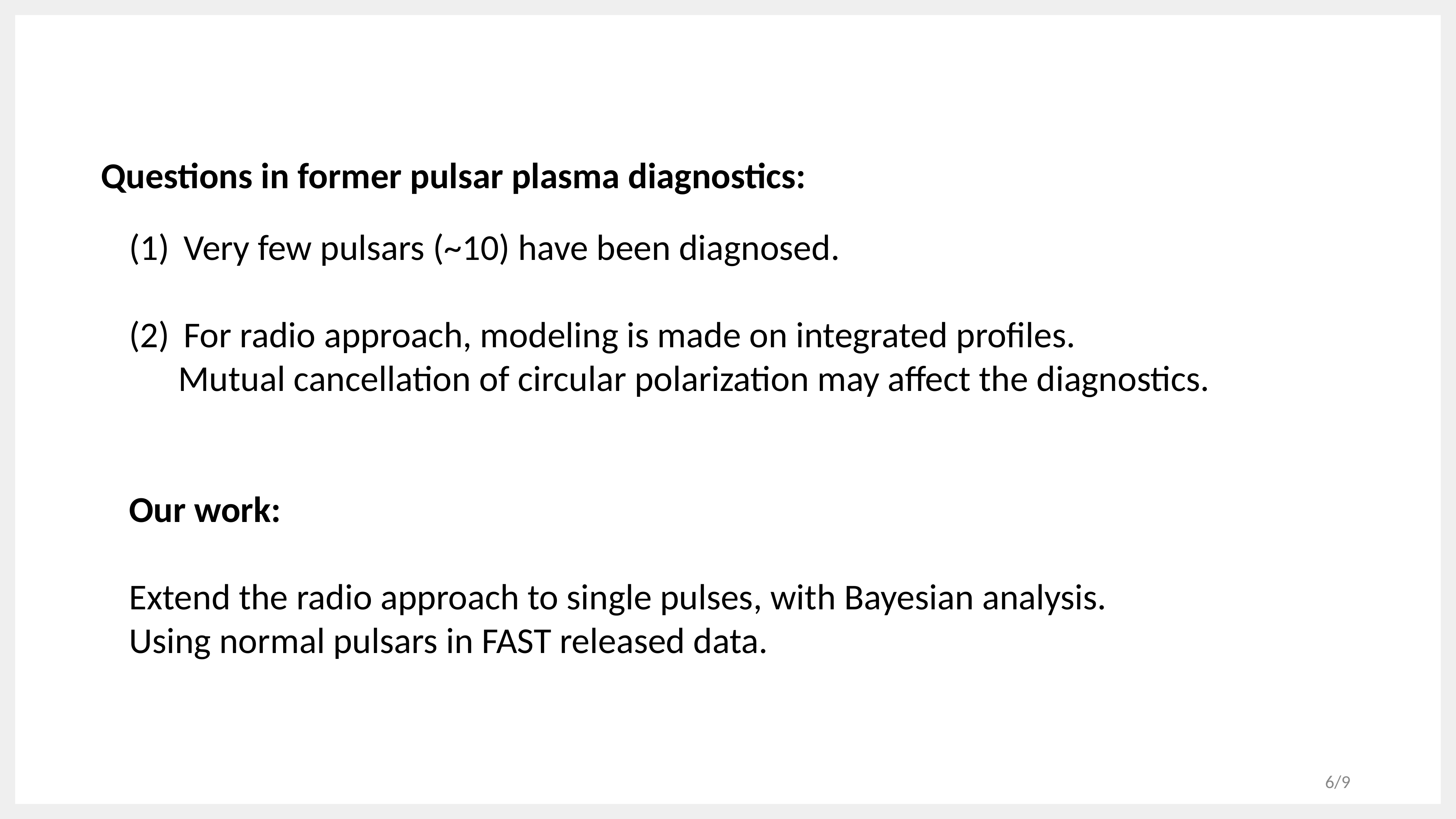

Questions in former pulsar plasma diagnostics:
Very few pulsars (~10) have been diagnosed.

For radio approach, modeling is made on integrated profiles.
      Mutual cancellation of circular polarization may affect the diagnostics.

Our work:

Extend the radio approach to single pulses, with Bayesian analysis.
Using normal pulsars in FAST released data.
6/9